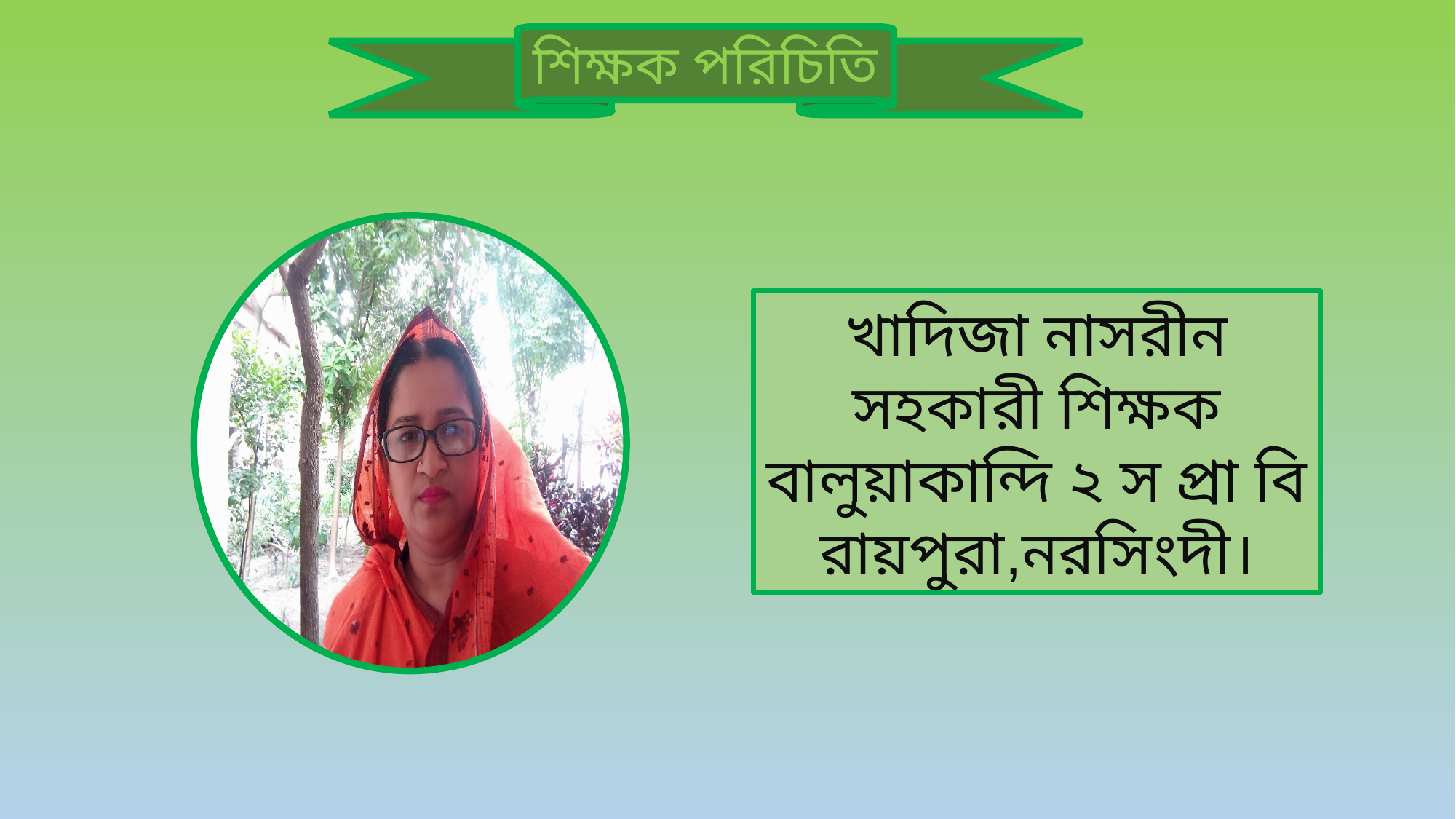

শিক্ষক পরিচিতি

খাদিজা নাসরীন
সহকারী শিক্ষক
বালুয়াকান্দি ২ স প্রা বি
রায়পুরা,নরসিংদী।